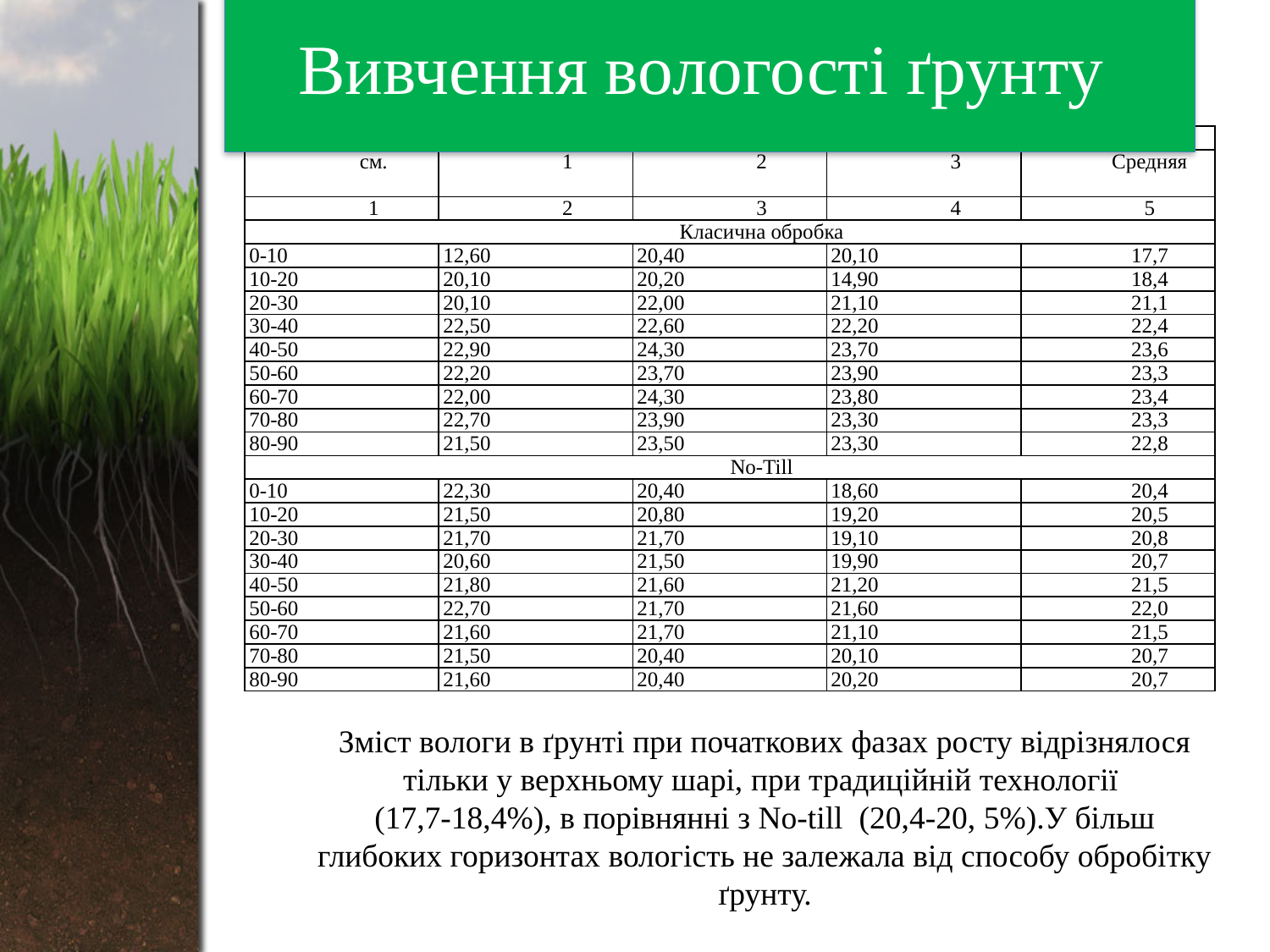

# Вивчення вологості ґрунту
| Шар ґрунту см. | Вологість грунту, % |  |  |  |
| --- | --- | --- | --- | --- |
|  | 1 | 2 | 3 | Средняя |
| 1 | 2 | 3 | 4 | 5 |
| Класична обробка |  |  |  |  |
| 0-10 | 12,60 | 20,40 | 20,10 | 17,7 |
| 10-20 | 20,10 | 20,20 | 14,90 | 18,4 |
| 20-30 | 20,10 | 22,00 | 21,10 | 21,1 |
| 30-40 | 22,50 | 22,60 | 22,20 | 22,4 |
| 40-50 | 22,90 | 24,30 | 23,70 | 23,6 |
| 50-60 | 22,20 | 23,70 | 23,90 | 23,3 |
| 60-70 | 22,00 | 24,30 | 23,80 | 23,4 |
| 70-80 | 22,70 | 23,90 | 23,30 | 23,3 |
| 80-90 | 21,50 | 23,50 | 23,30 | 22,8 |
| No-Till |  |  |  |  |
| 0-10 | 22,30 | 20,40 | 18,60 | 20,4 |
| 10-20 | 21,50 | 20,80 | 19,20 | 20,5 |
| 20-30 | 21,70 | 21,70 | 19,10 | 20,8 |
| 30-40 | 20,60 | 21,50 | 19,90 | 20,7 |
| 40-50 | 21,80 | 21,60 | 21,20 | 21,5 |
| 50-60 | 22,70 | 21,70 | 21,60 | 22,0 |
| 60-70 | 21,60 | 21,70 | 21,10 | 21,5 |
| 70-80 | 21,50 | 20,40 | 20,10 | 20,7 |
| 80-90 | 21,60 | 20,40 | 20,20 | 20,7 |
Зміст вологи в ґрунті при початкових фазах росту відрізнялося тільки у верхньому шарі, при традиційній технології
(17,7-18,4%), в порівнянні з No-till  (20,4-20, 5%).У більш глибоких горизонтах вологість не залежала від способу обробітку ґрунту.